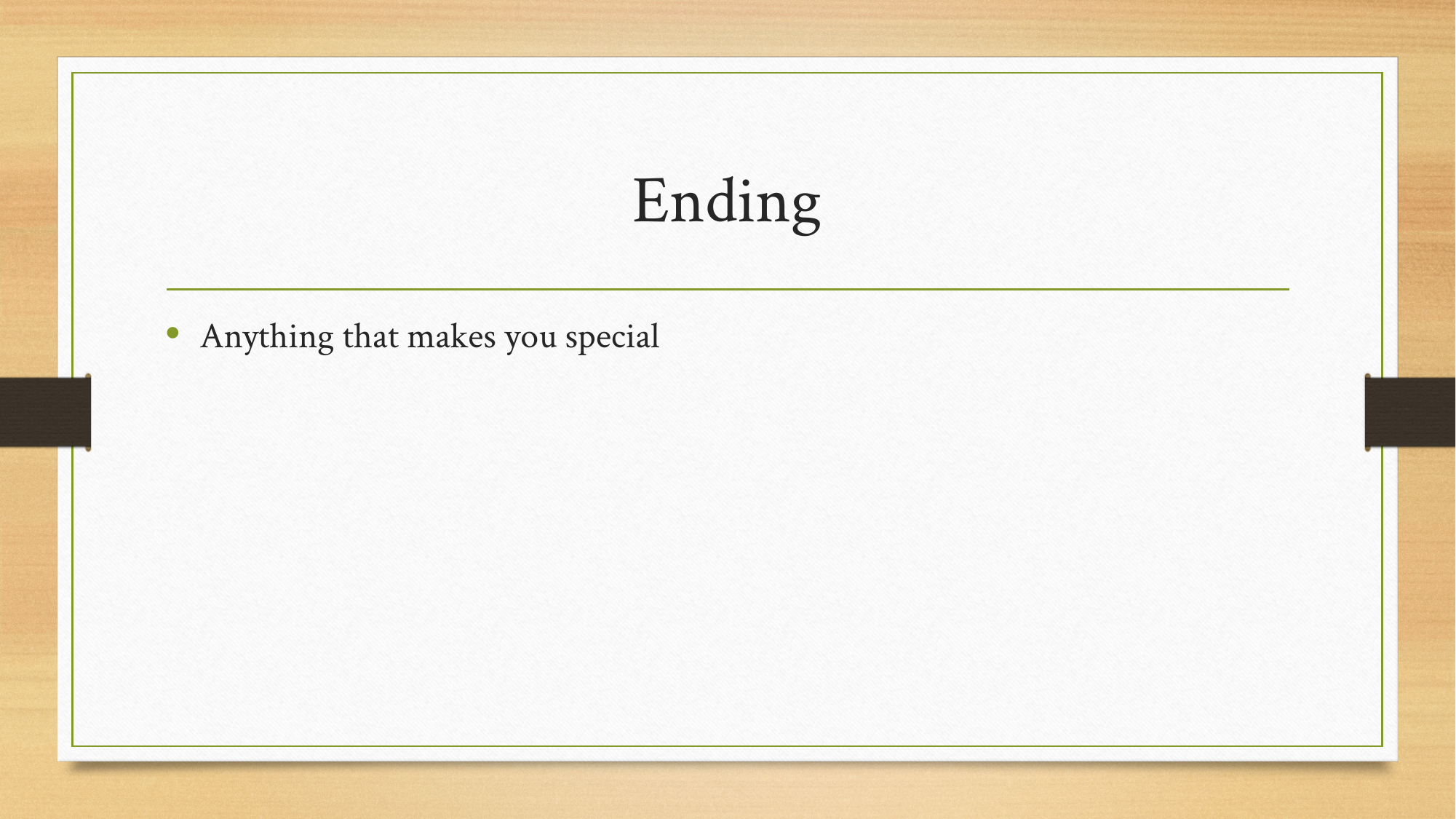

# Ending
Anything that makes you special